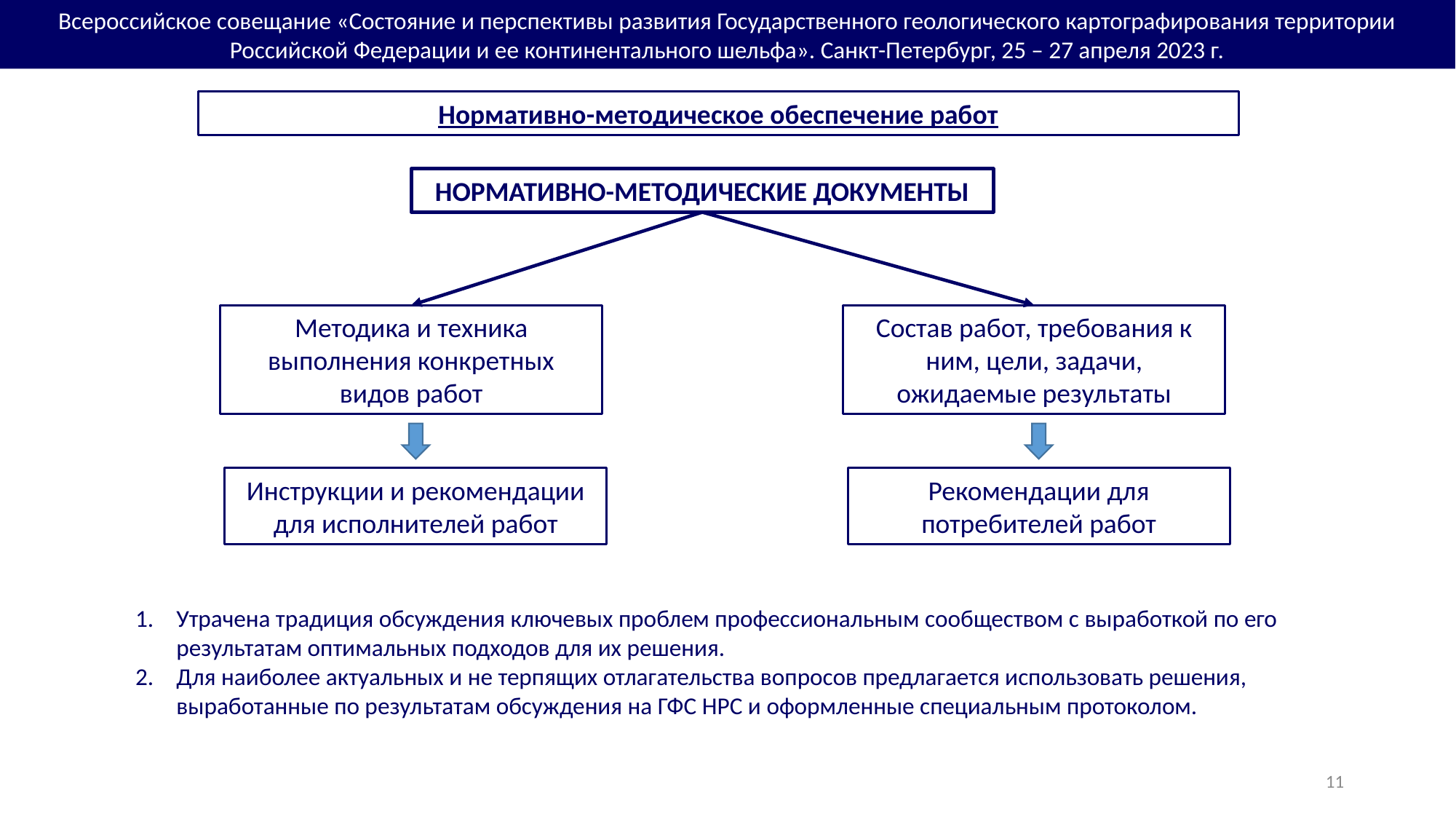

Всероссийское совещание «Состояние и перспективы развития Государственного геологического картографирования территории Российской Федерации и ее континентального шельфа». Санкт-Петербург, 25 – 27 апреля 2023 г.
Нормативно-методическое обеспечение работ
НОРМАТИВНО-МЕТОДИЧЕСКИЕ ДОКУМЕНТЫ
Методика и техника выполнения конкретных видов работ
Состав работ, требования к ним, цели, задачи, ожидаемые результаты

Инструкции и рекомендации для исполнителей работ
Рекомендации для потребителей работ
Утрачена традиция обсуждения ключевых проблем профессиональным сообществом с выработкой по его результатам оптимальных подходов для их решения.
Для наиболее актуальных и не терпящих отлагательства вопросов предлагается использовать решения, выработанные по результатам обсуждения на ГФС НРС и оформленные специальным протоколом.
11